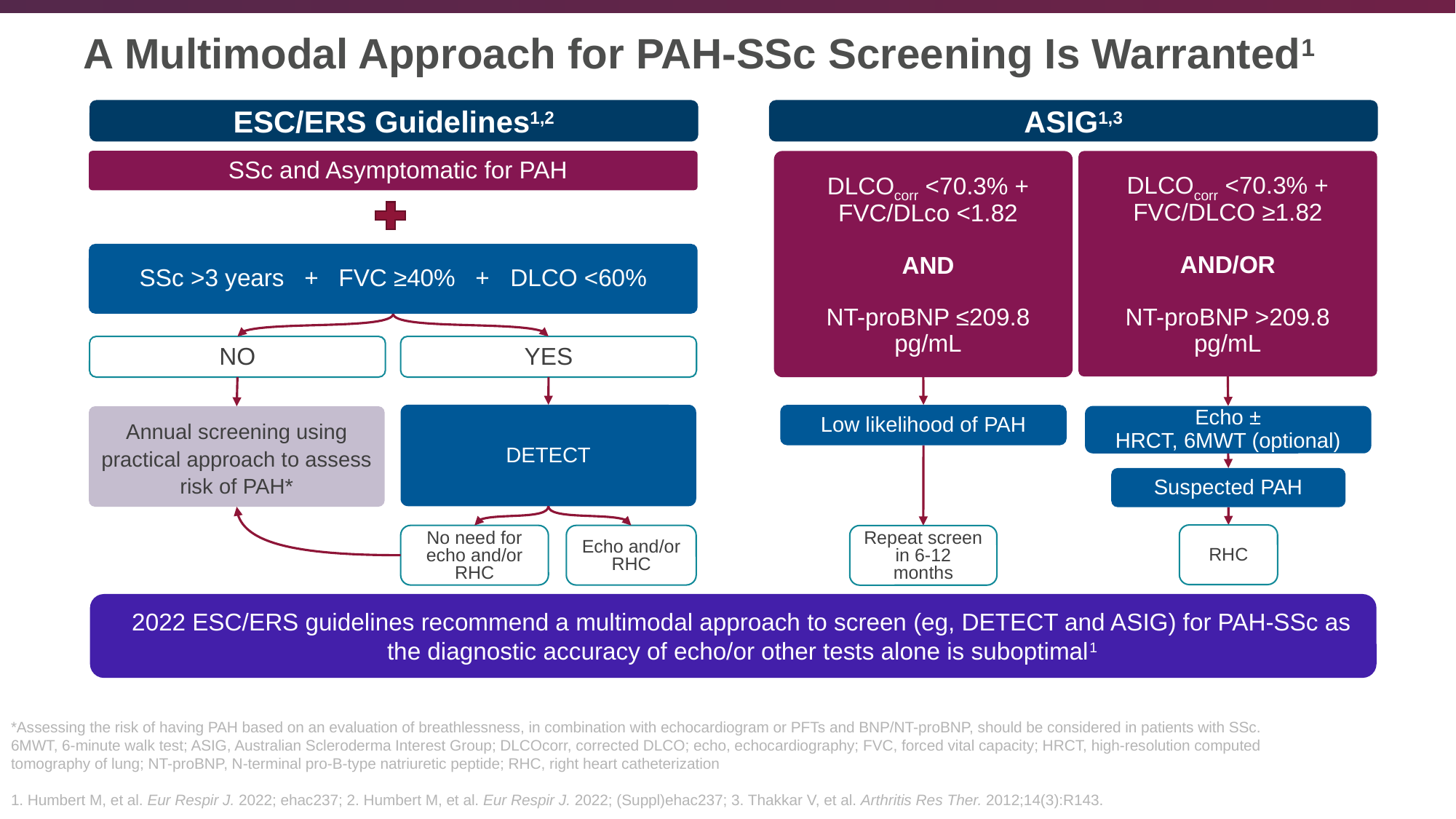

# A Multimodal Approach for PAH-SSc Screening Is Warranted1
ESC/ERS Guidelines1,2
SSc and Asymptomatic for PAH

SSc >3 years   +   FVC ≥40%   +   DLCO <60%
NO
YES
DETECT
Annual screening using practical approach to assess risk of PAH*
No need for echo and/or RHC
Echo and/or RHC
ASIG1,3
DLCOcorr <70.3% + FVC/DLco <1.82
AND
NT-proBNP ≤209.8 pg/mL
DLCOcorr <70.3% + FVC/DLCO ≥1.82
AND/OR
NT-proBNP >209.8 pg/mL
Low likelihood of PAH
Echo ±
HRCT, 6MWT (optional)
Suspected PAH
RHC
Repeat screen in 6-12 months
2022 ESC/ERS guidelines recommend a multimodal approach to screen (eg, DETECT and ASIG) for PAH-SSc as the diagnostic accuracy of echo/or other tests alone is suboptimal1
*Assessing the risk of having PAH based on an evaluation of breathlessness, in combination with echocardiogram or PFTs and BNP/NT-proBNP, should be considered in patients with SSc.
6MWT, 6-minute walk test; ASIG, Australian Scleroderma Interest Group; DLCOcorr, corrected DLCO; echo, echocardiography; FVC, forced vital capacity; HRCT, high-resolution computed tomography of lung; NT-proBNP, N-terminal pro-B-type natriuretic peptide; RHC, right heart catheterization

1. Humbert M, et al. Eur Respir J. 2022; ehac237; 2. Humbert M, et al. Eur Respir J. 2022; (Suppl)ehac237; 3. Thakkar V, et al. Arthritis Res Ther. 2012;14(3):R143.